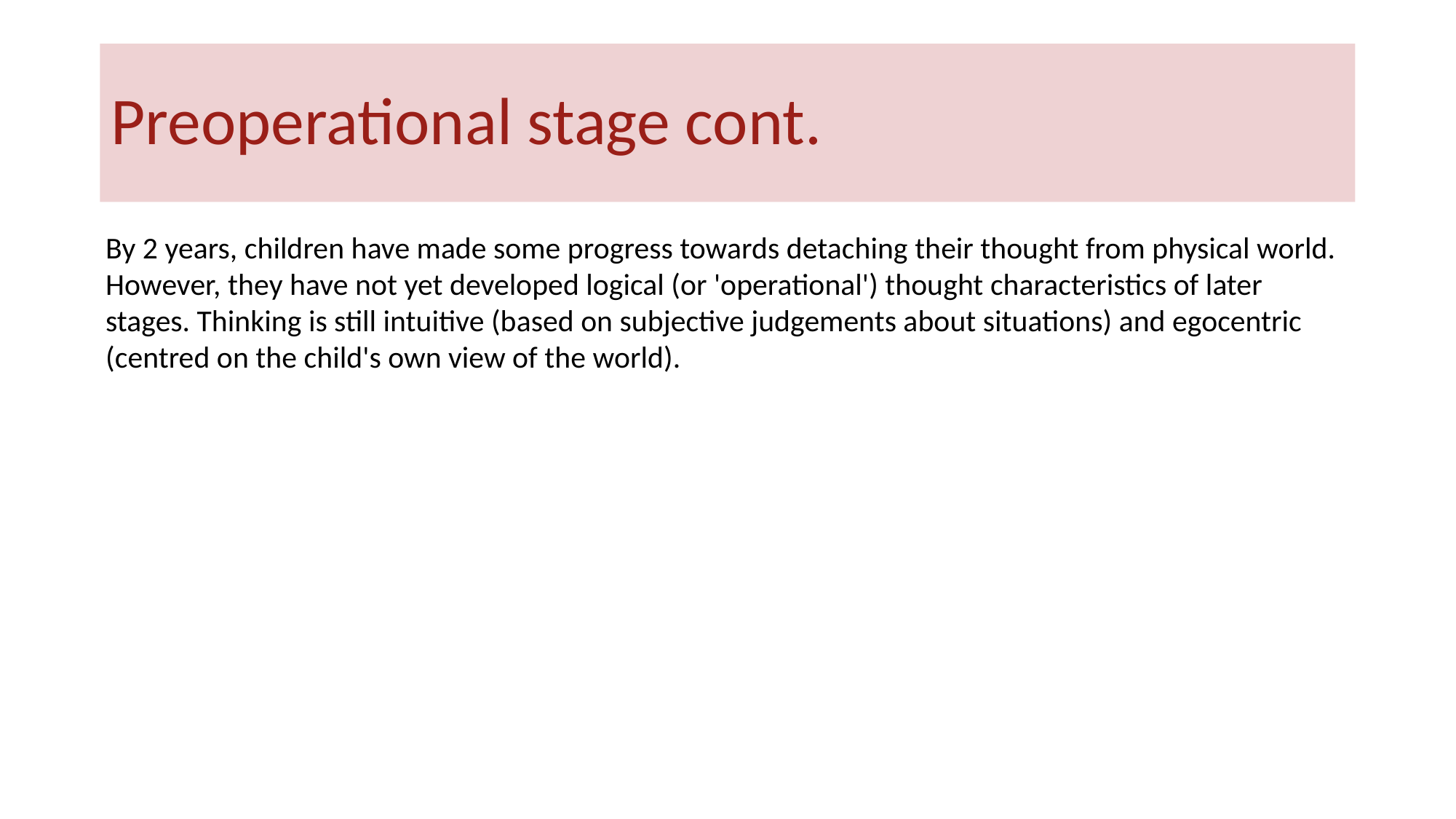

# Preoperational stage cont.
By 2 years, children have made some progress towards detaching their thought from physical world. However, they have not yet developed logical (or 'operational') thought characteristics of later stages. Thinking is still intuitive (based on subjective judgements about situations) and egocentric (centred on the child's own view of the world).